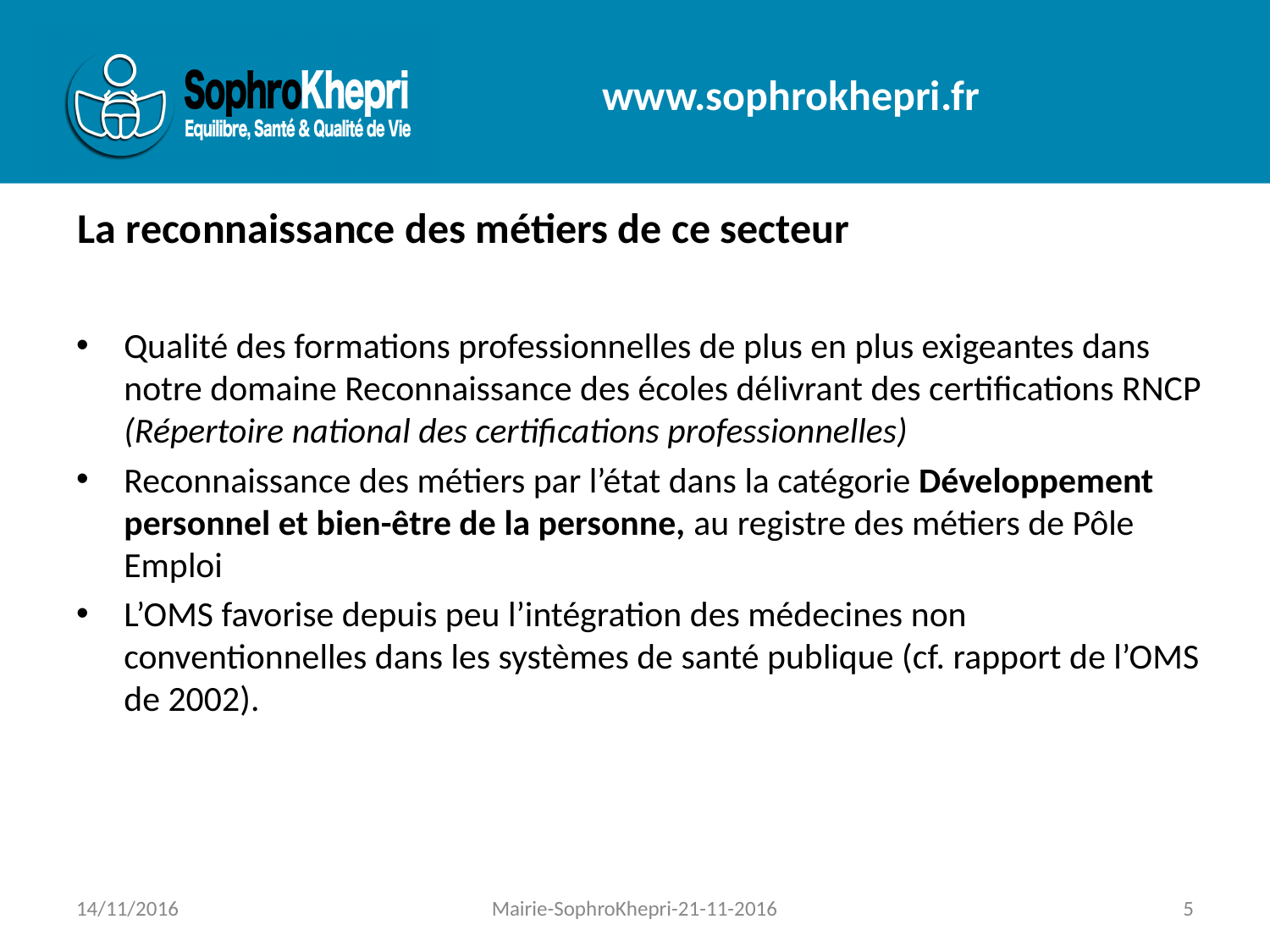

# La reconnaissance des métiers de ce secteur

Qualité des formations professionnelles de plus en plus exigeantes dans notre domaine Reconnaissance des écoles délivrant des certifications RNCP (Répertoire national des certifications professionnelles)
Reconnaissance des métiers par l’état dans la catégorie Développement personnel et bien-être de la personne, au registre des métiers de Pôle Emploi
L’OMS favorise depuis peu l’intégration des médecines non conventionnelles dans les systèmes de santé publique (cf. rapport de l’OMS de 2002).
14/11/2016
Mairie-SophroKhepri-21-11-2016
5